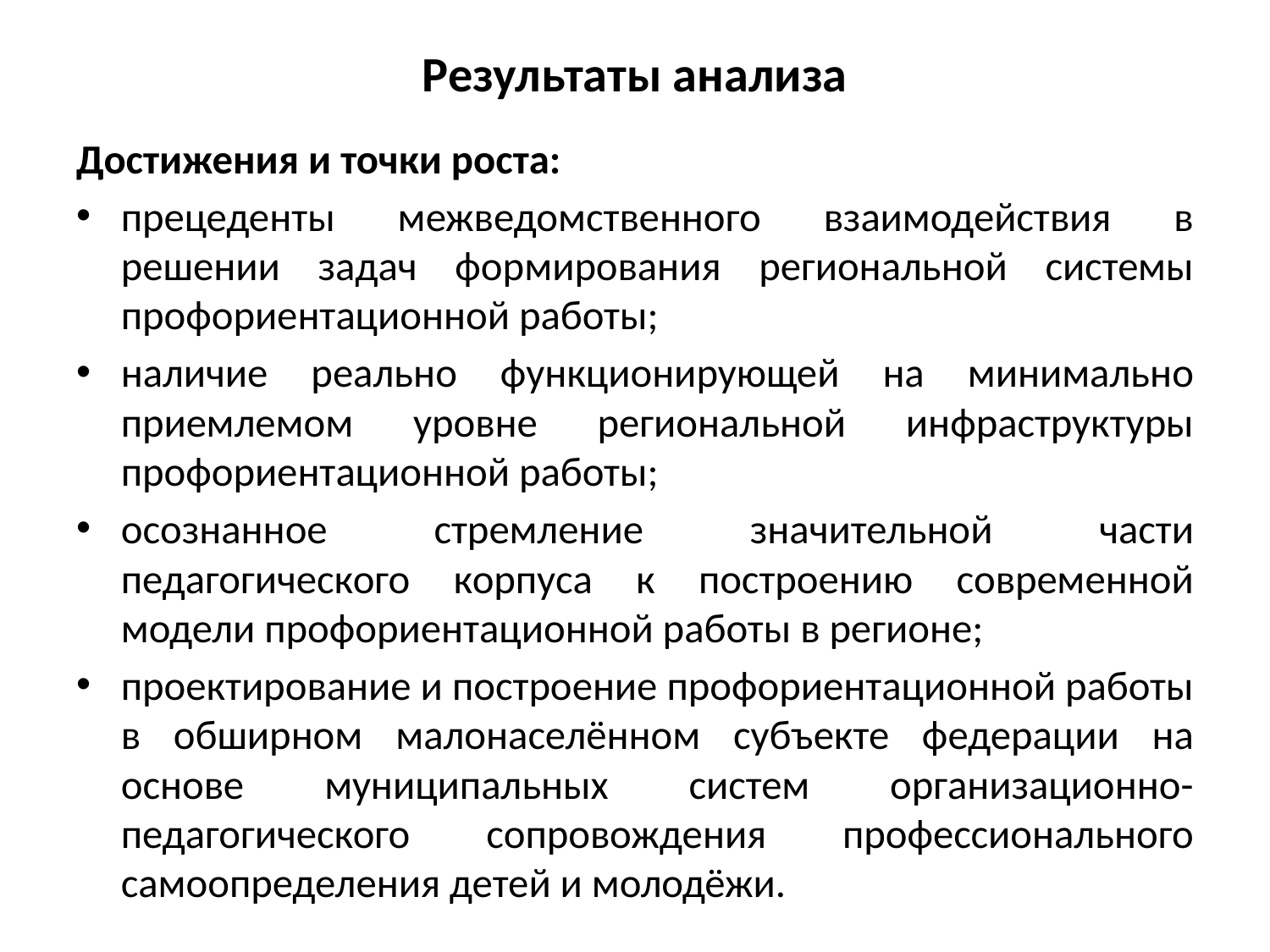

# Результаты анализа
Достижения и точки роста:
прецеденты межведомственного взаимодействия в решении задач формирования региональной системы профориентационной работы;
наличие реально функционирующей на минимально приемлемом уровне региональной инфраструктуры профориентационной работы;
осознанное стремление значительной части педагогического корпуса к построению современной модели профориентационной работы в регионе;
проектирование и построение профориентационной работы в обширном малонаселённом субъекте федерации на основе муниципальных систем организационно-педагогического сопровождения профессионального самоопределения детей и молодёжи.